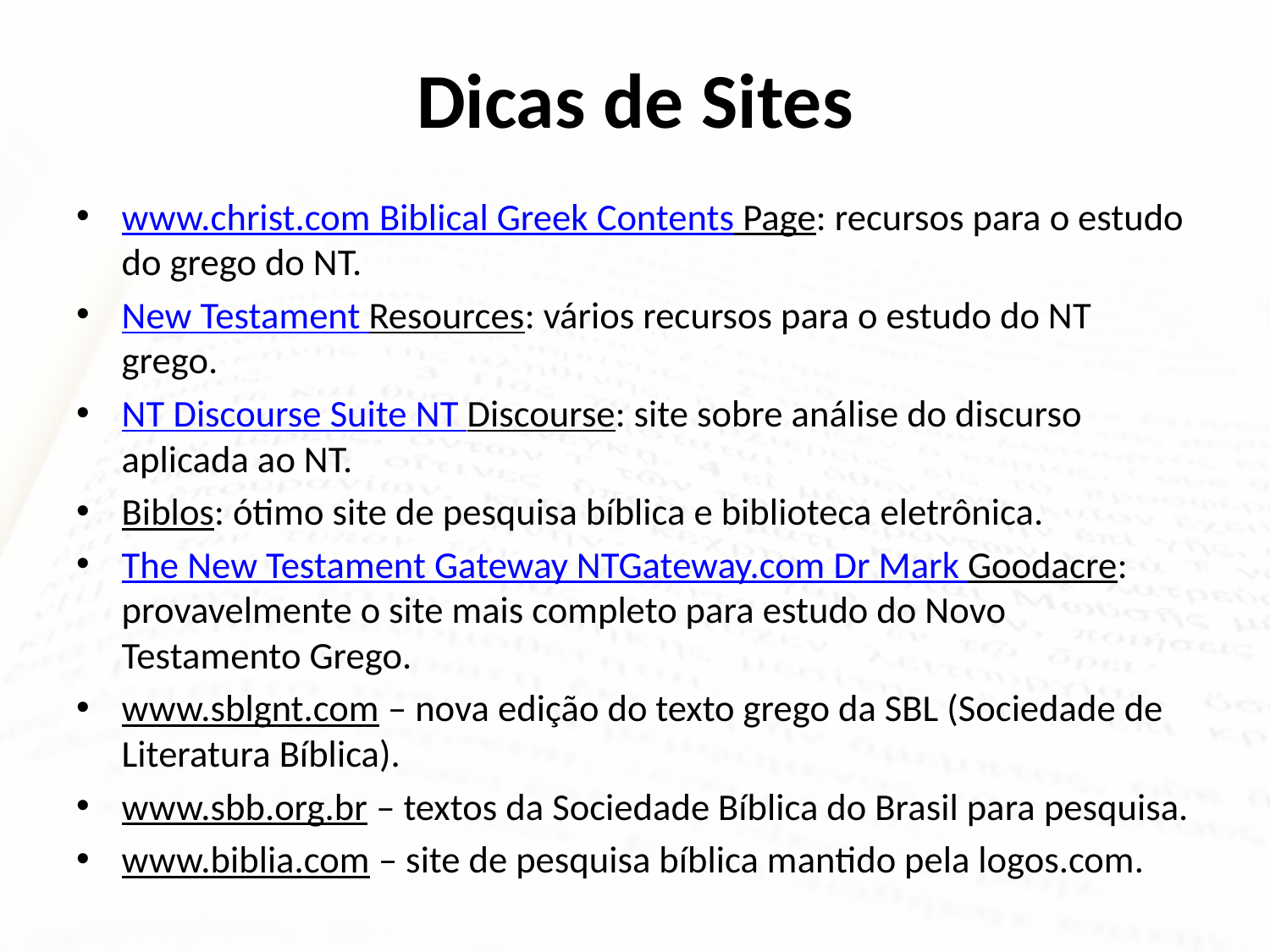

# Dicas de Sites
www.christ.com Biblical Greek Contents Page: recursos para o estudo do grego do NT.
New Testament Resources: vários recursos para o estudo do NT grego.
NT Discourse Suite NT Discourse: site sobre análise do discurso aplicada ao NT.
Biblos: ótimo site de pesquisa bíblica e biblioteca eletrônica.
The New Testament Gateway NTGateway.com Dr Mark Goodacre: provavelmente o site mais completo para estudo do Novo Testamento Grego.
www.sblgnt.com – nova edição do texto grego da SBL (Sociedade de Literatura Bíblica).
www.sbb.org.br – textos da Sociedade Bíblica do Brasil para pesquisa.
www.biblia.com – site de pesquisa bíblica mantido pela logos.com.